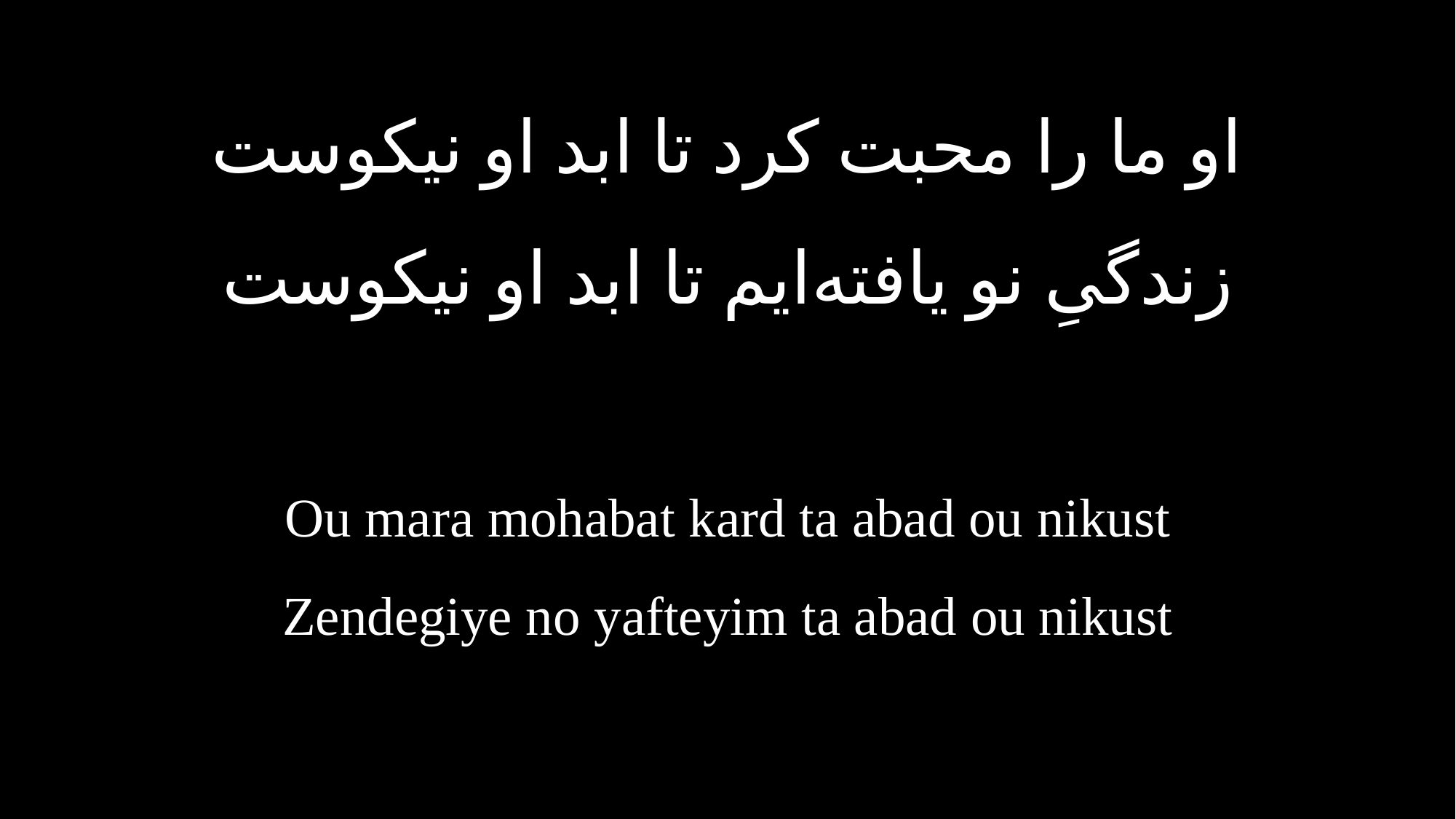

او ما را محبت کرد تا ابد او نیکوست
زندگیِ نو یافته‌ایم تا ابد او نیکوست

Ou mara mohabat kard ta abad ou nikust
Zendegiye no yafteyim ta abad ou nikust